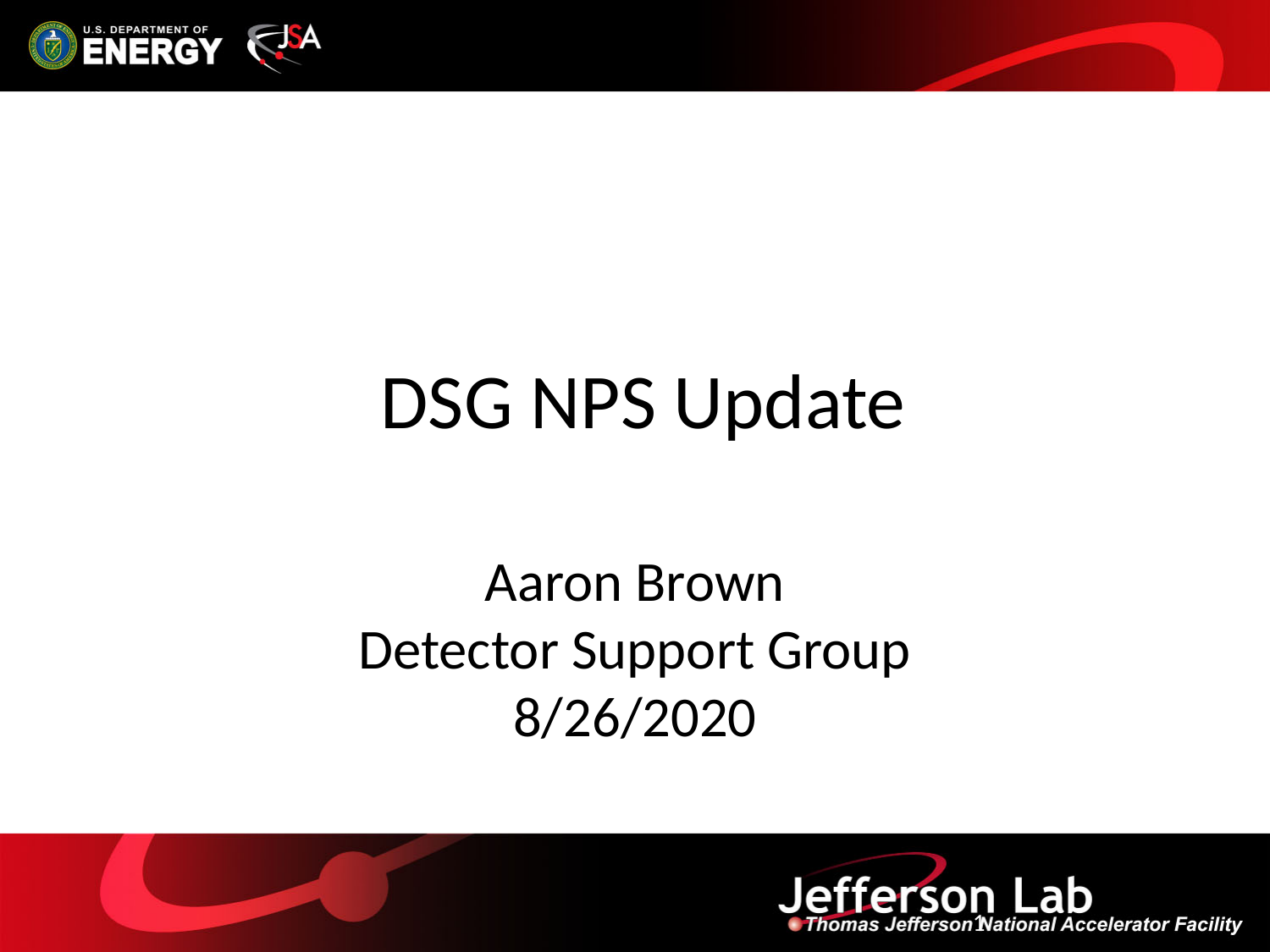

# DSG NPS Update
Aaron Brown
Detector Support Group
8/26/2020